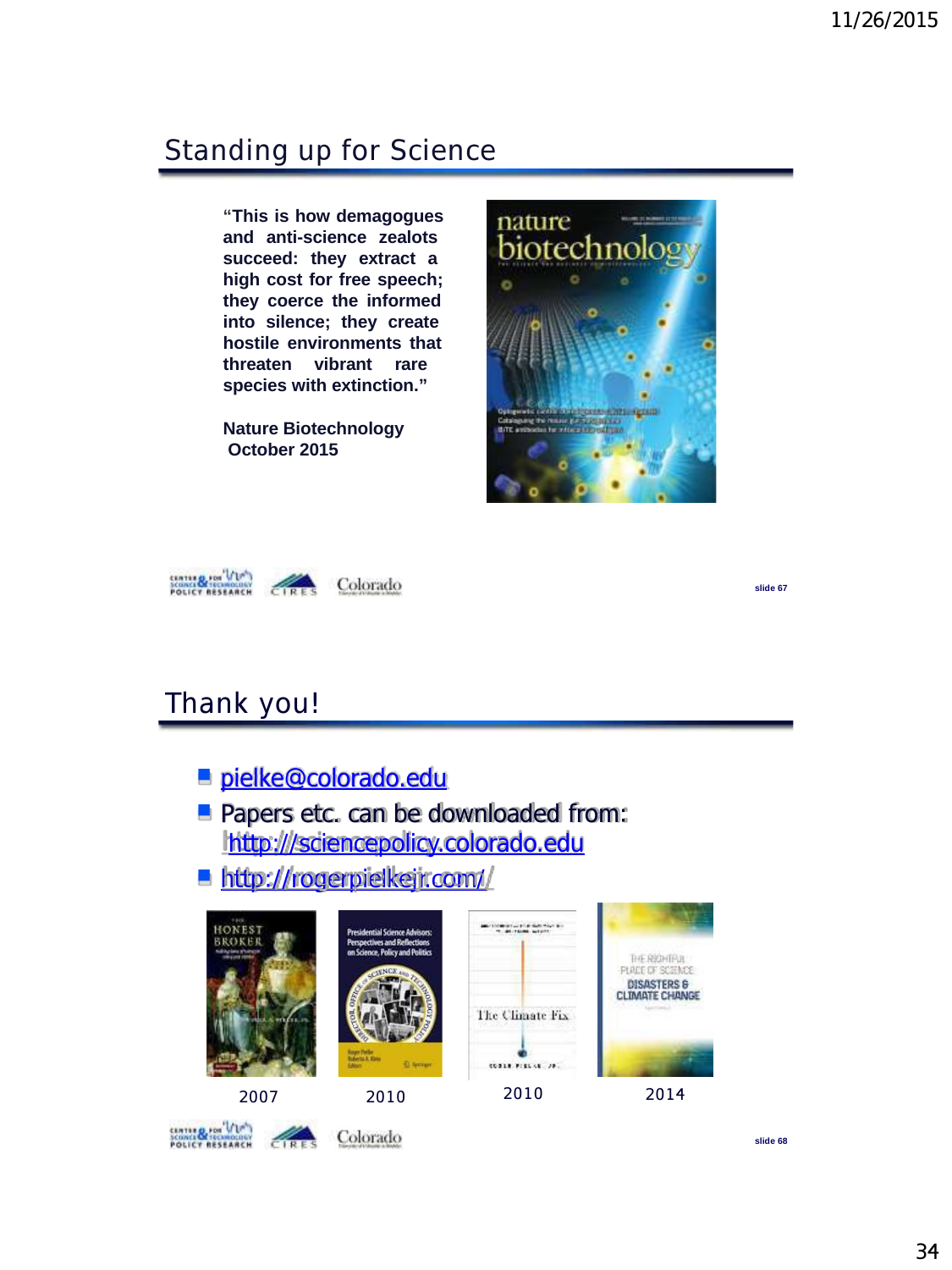

11/26/2015
Standing up for Science

“This is how demagogues  and anti-science zealots  succeed: they extract a  high cost for free speech;  they coerce the informed  into silence; they create  hostile environments that  threaten vibrant rare  species with extinction.”

Nature Biotechnology  October 2015

slide 67
Thank you!

pielke@colorado.edu
Papers etc. can be downloaded from:  http://sciencepolicy.colorado.edu
http://rogerpielkejr.com/

2010
2014
2007
2010

slide 68
34